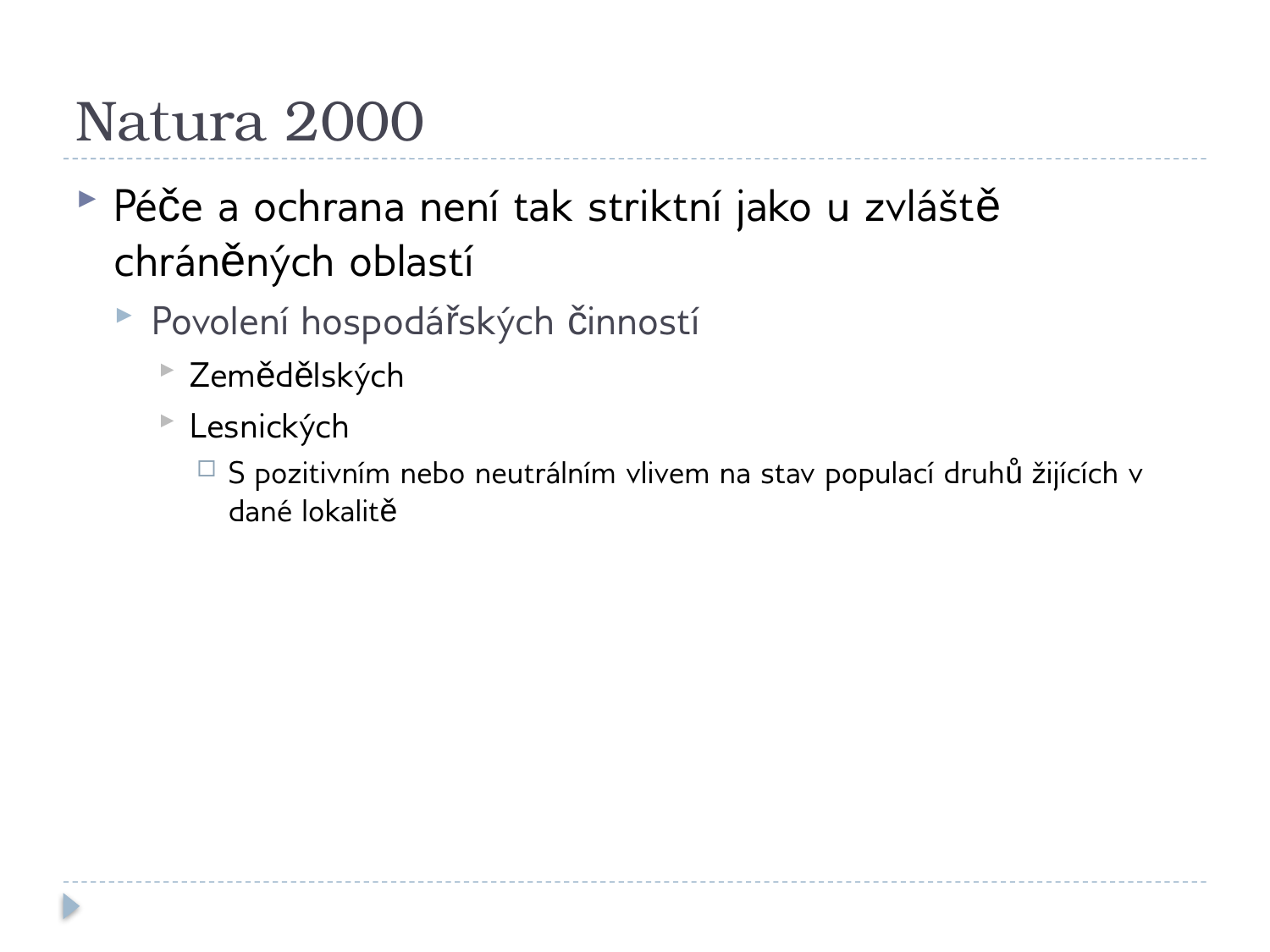

# Natura 2000
Péče a ochrana není tak striktní jako u zvláště chráněných oblastí
Povolení hospodářských činností
Zemědělských
Lesnických
S pozitivním nebo neutrálním vlivem na stav populací druhů žijících v dané lokalitě